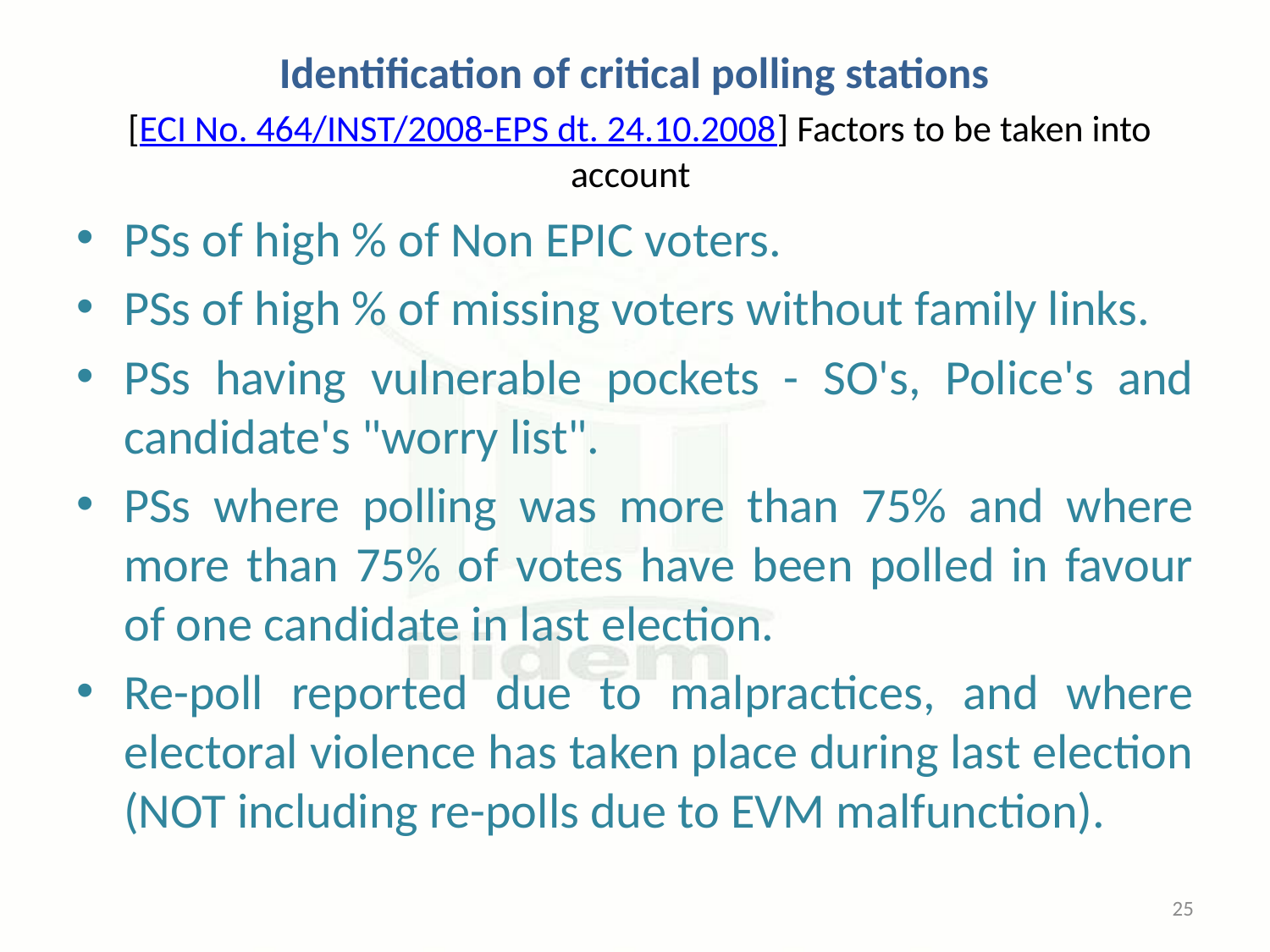

# Identification of critical polling stations [ECI No. 464/INST/2008-EPS dt. 24.10.2008] Factors to be taken into account
PSs of high % of Non EPIC voters.
PSs of high % of missing voters without family links.
PSs having vulnerable pockets - SO's, Police's and candidate's "worry list".
PSs where polling was more than 75% and where more than 75% of votes have been polled in favour of one candidate in last election.
Re-poll reported due to malpractices, and where electoral violence has taken place during last election (NOT including re-polls due to EVM malfunction).

25